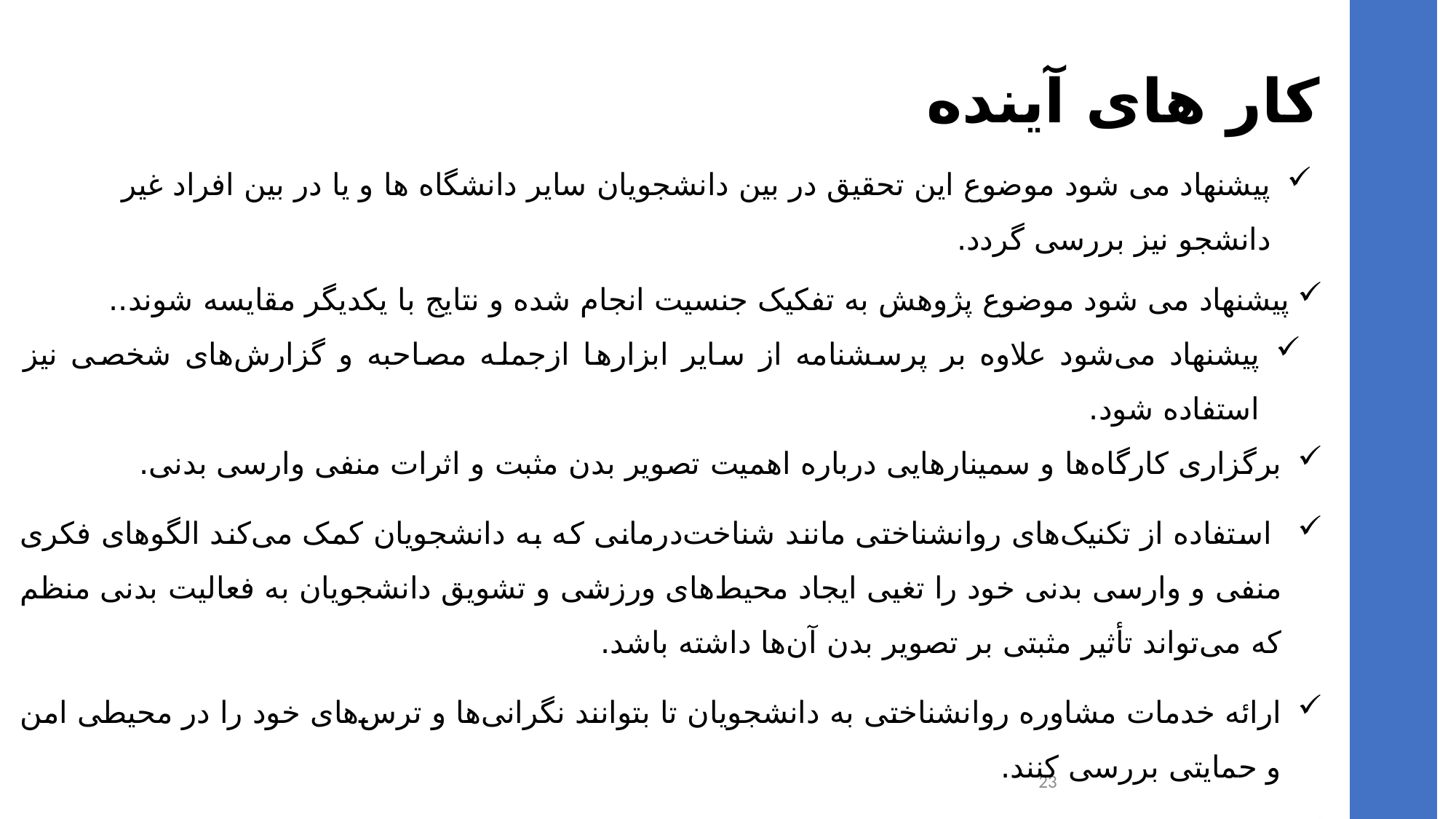

کار های آینده
پیشنهاد می شود موضوع این تحقیق در بین دانشجویان سایر دانشگاه ها و یا در بین افراد غیر دانشجو نیز بررسی گردد.
پیشنهاد می شود موضوع پژوهش به تفکیک جنسیت انجام شده و نتایج با یکدیگر مقایسه شوند..
پیشنهاد می‌شود علاوه بر پرسشنامه از سایر ابزارها ازجمله مصاحبه و گزارش‌های شخصی ‏نیز استفاده شود.
برگزاری کارگاه‌ها و سمینارهایی درباره اهمیت تصویر بدن مثبت و اثرات منفی وارسی بدنی.
 استفاده از تکنیک‌های روانشناختی مانند شناخت‌درمانی که به دانشجویان کمک می‌کند الگوهای فکری منفی و وارسی بدنی خود را تغیی ایجاد محیط‌های ورزشی و تشویق دانشجویان به فعالیت بدنی منظم که می‌تواند تأثیر مثبتی بر تصویر بدن آن‌ها داشته باشد.
ارائه خدمات مشاوره روانشناختی به دانشجویان تا بتوانند نگرانی‌ها و ترس‌های خود را در محیطی امن و حمایتی بررسی کنند.
تشویق دانشجویان به پیروی از سبک زندگی سالم از جمله تغذیه مناسب، خواب کافی و فعالیت بدنی منظم که می‌تواند به کاهش سوء تعبیر نشانه‌های بدنی کمک کند.
استفاده از تکنیک‌های آموزشی مانند آموزش مهارت‌های مدیریت استرس و تکنیک‌های آرامش‌بخش که می‌تواند به دانشجویان کمک کند با نشانه‌های بدنی به نحو بهتری برخورد کنند.
23